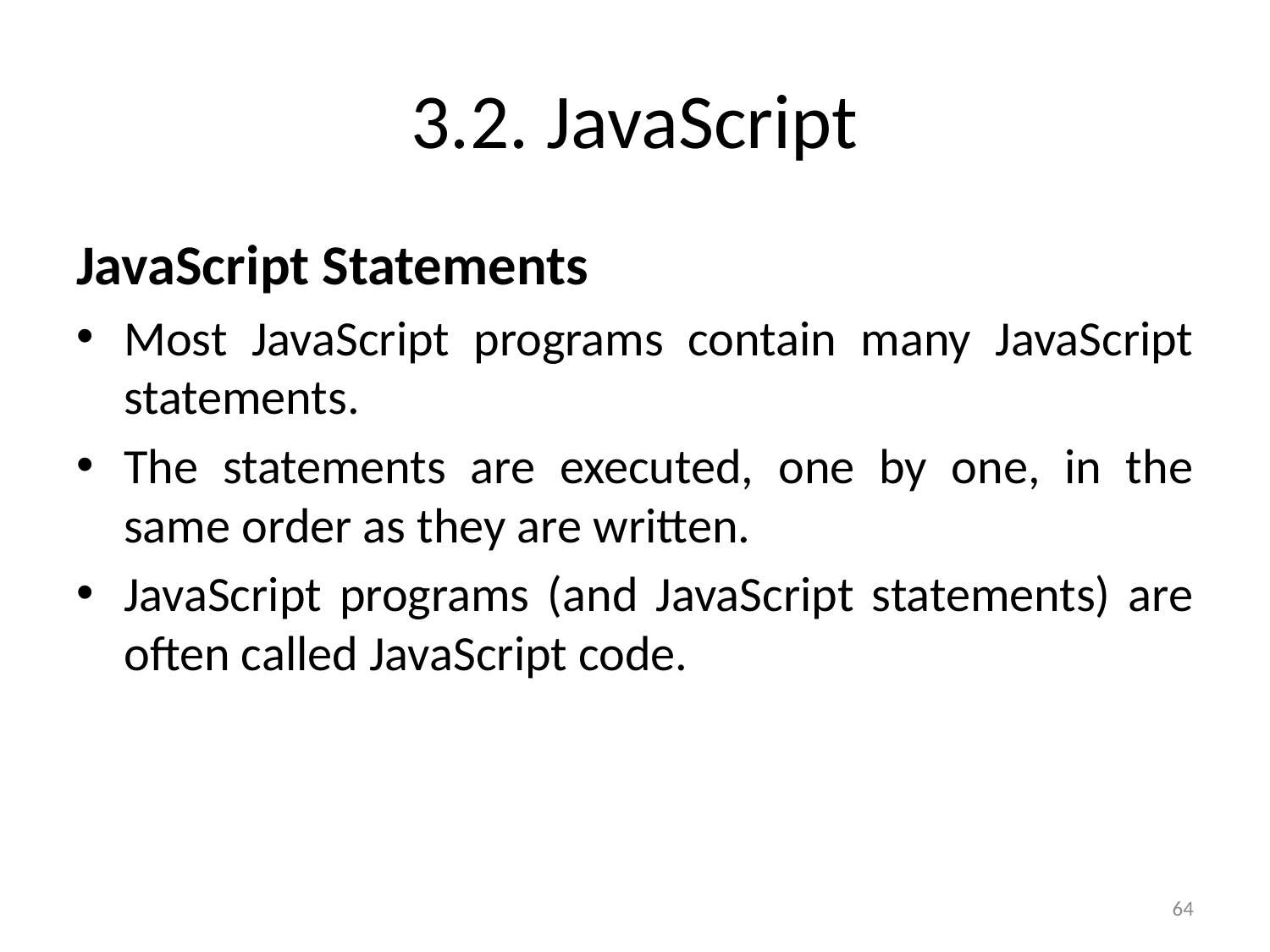

# 3.2. JavaScript
JavaScript Statements
Most JavaScript programs contain many JavaScript statements.
The statements are executed, one by one, in the same order as they are written.
JavaScript programs (and JavaScript statements) are often called JavaScript code.

64